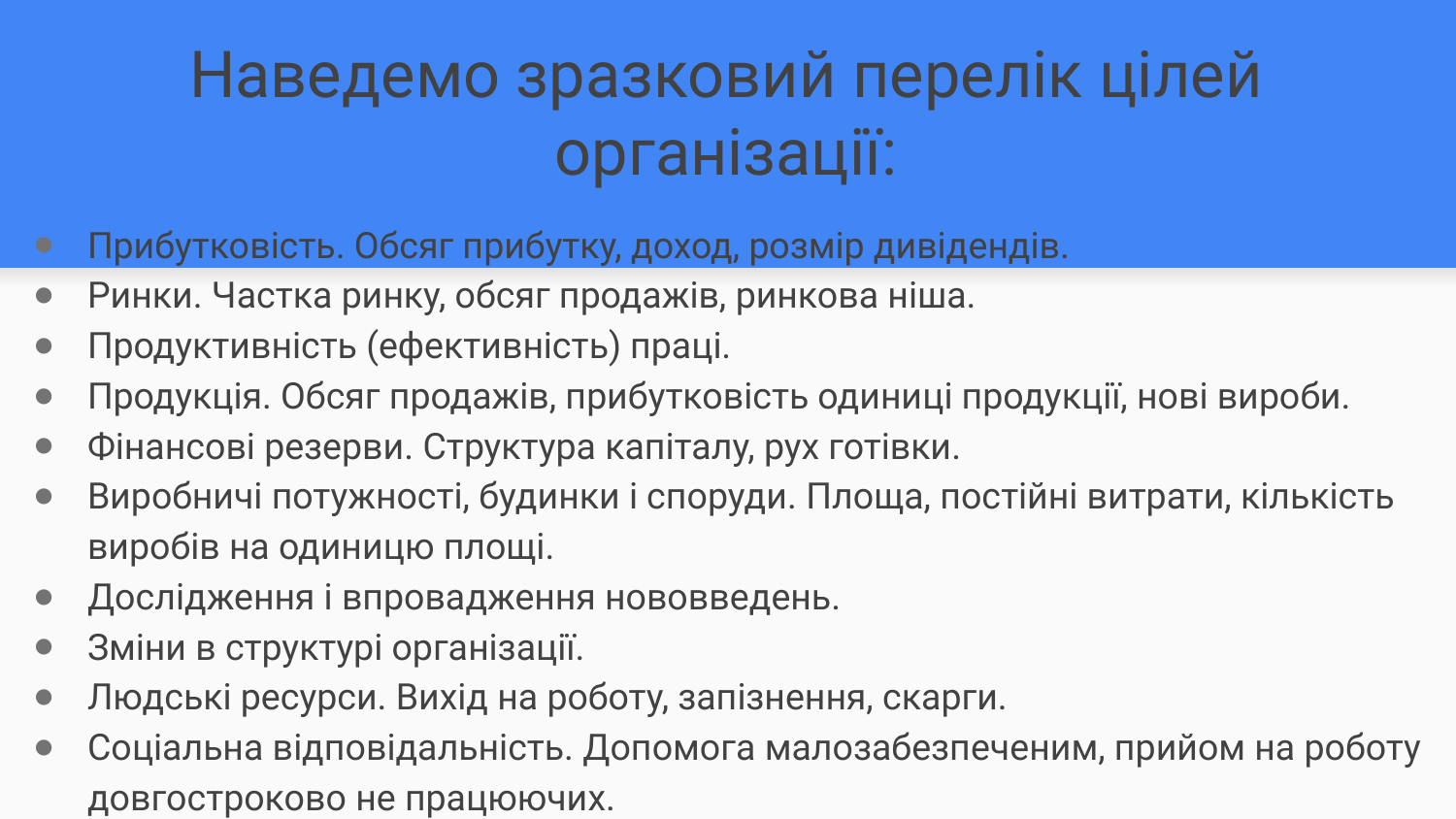

# Наведемо зразковий перелік цілей організації:
Прибутковість. Обсяг прибутку, доход, розмір дивідендів.
Ринки. Частка ринку, обсяг продажів, ринкова ніша.
Продуктивність (ефективність) праці.
Продукція. Обсяг продажів, прибутковість одиниці продукції, нові вироби.
Фінансові резерви. Структура капіталу, рух готівки.
Виробничі потужності, будинки і споруди. Площа, постійні витрати, кількість виробів на одиницю площі.
Дослідження і впровадження нововведень.
Зміни в структурі організації.
Людські ресурси. Вихід на роботу, запізнення, скарги.
Соціальна відповідальність. Допомога малозабезпеченим, прийом на роботу довгостроково не працюючих.